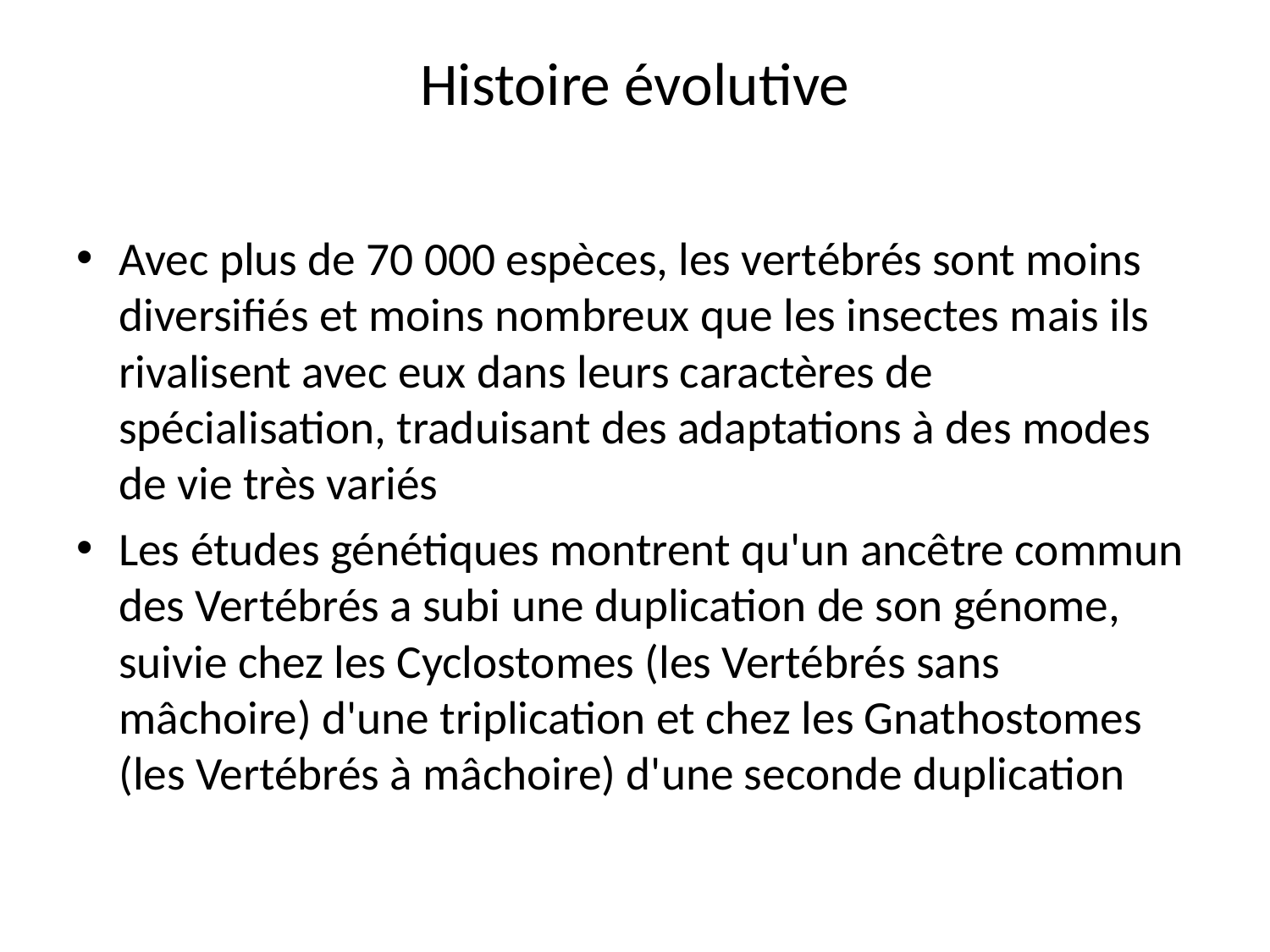

# Histoire évolutive
Avec plus de 70 000 espèces, les vertébrés sont moins diversifiés et moins nombreux que les insectes mais ils rivalisent avec eux dans leurs caractères de spécialisation, traduisant des adaptations à des modes de vie très variés
Les études génétiques montrent qu'un ancêtre commun des Vertébrés a subi une duplication de son génome, suivie chez les Cyclostomes (les Vertébrés sans mâchoire) d'une triplication et chez les Gnathostomes (les Vertébrés à mâchoire) d'une seconde duplication